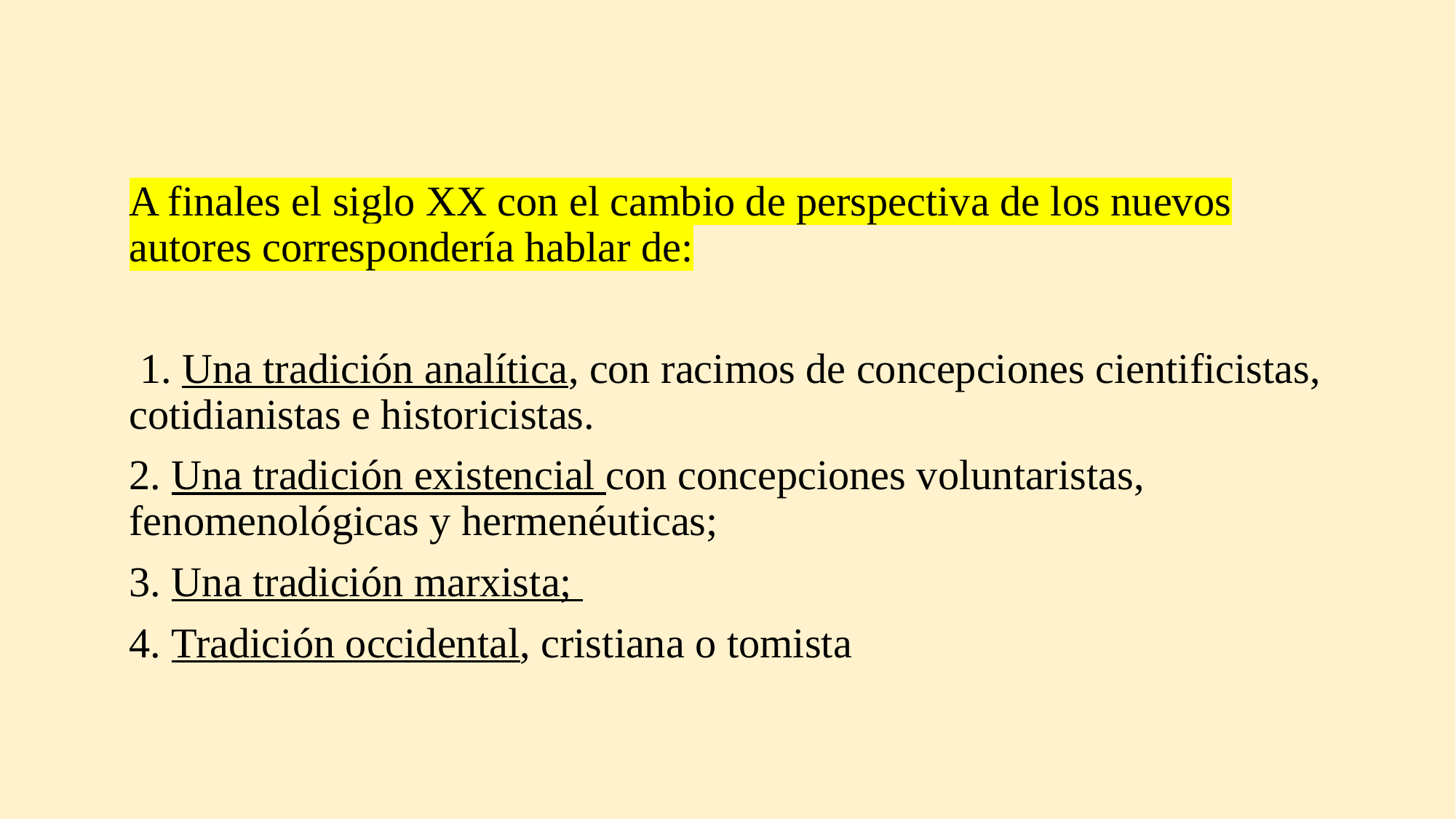

A finales el siglo XX con el cambio de perspectiva de los nuevos autores correspondería hablar de:

 1. Una tradición analítica, con racimos de concepciones cientificistas, cotidianistas e historicistas.
2. Una tradición existencial con concepciones voluntaristas, fenomenológicas y hermenéuticas;
3. Una tradición marxista;
4. Tradición occidental, cristiana o tomista